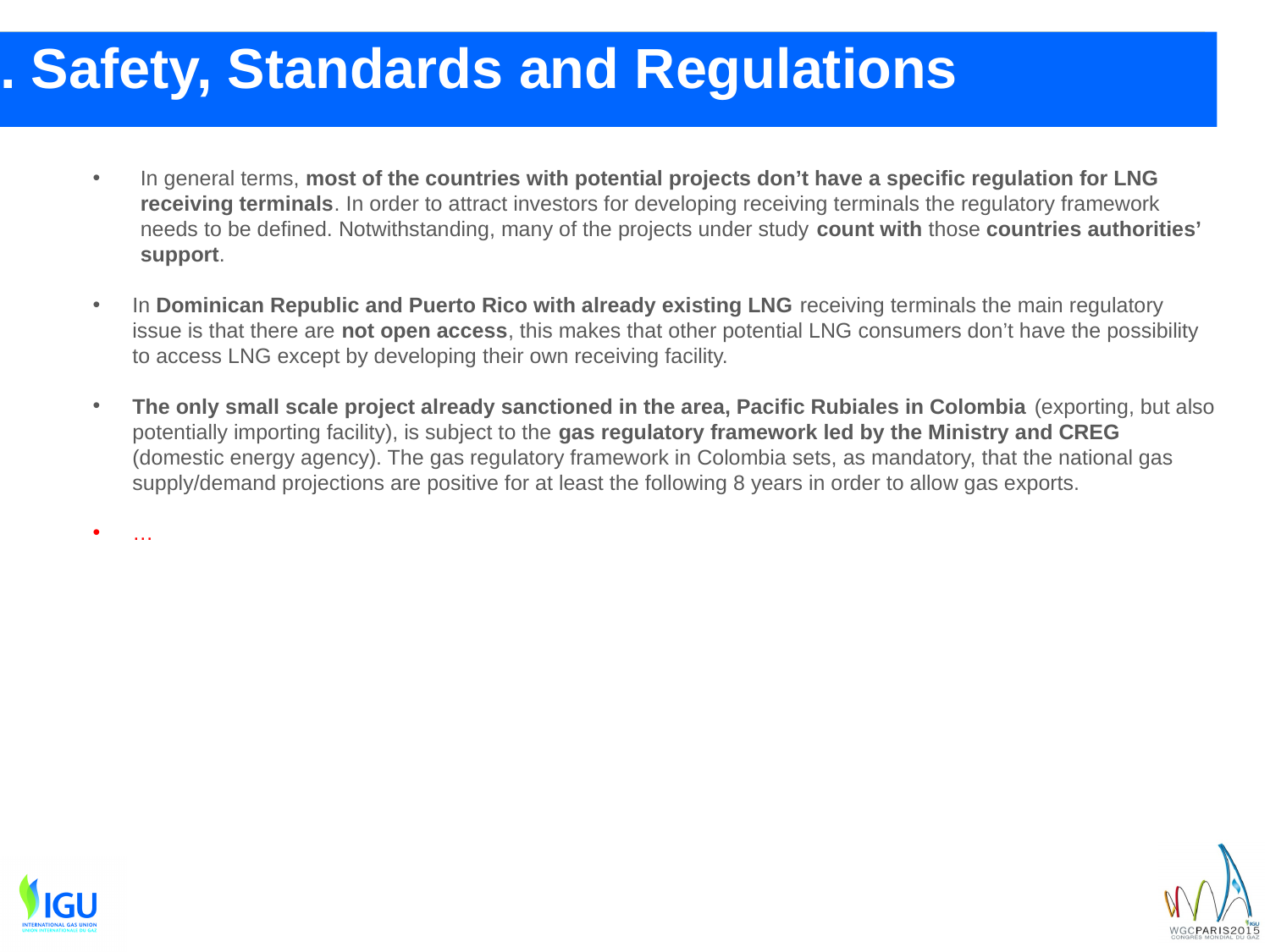

# . Safety, Standards and Regulations
In general terms, most of the countries with potential projects don’t have a specific regulation for LNG receiving terminals. In order to attract investors for developing receiving terminals the regulatory framework needs to be defined. Notwithstanding, many of the projects under study count with those countries authorities’ support.

In Dominican Republic and Puerto Rico with already existing LNG receiving terminals the main regulatory issue is that there are not open access, this makes that other potential LNG consumers don’t have the possibility to access LNG except by developing their own receiving facility.

The only small scale project already sanctioned in the area, Pacific Rubiales in Colombia (exporting, but also potentially importing facility), is subject to the gas regulatory framework led by the Ministry and CREG (domestic energy agency). The gas regulatory framework in Colombia sets, as mandatory, that the national gas supply/demand projections are positive for at least the following 8 years in order to allow gas exports.

…